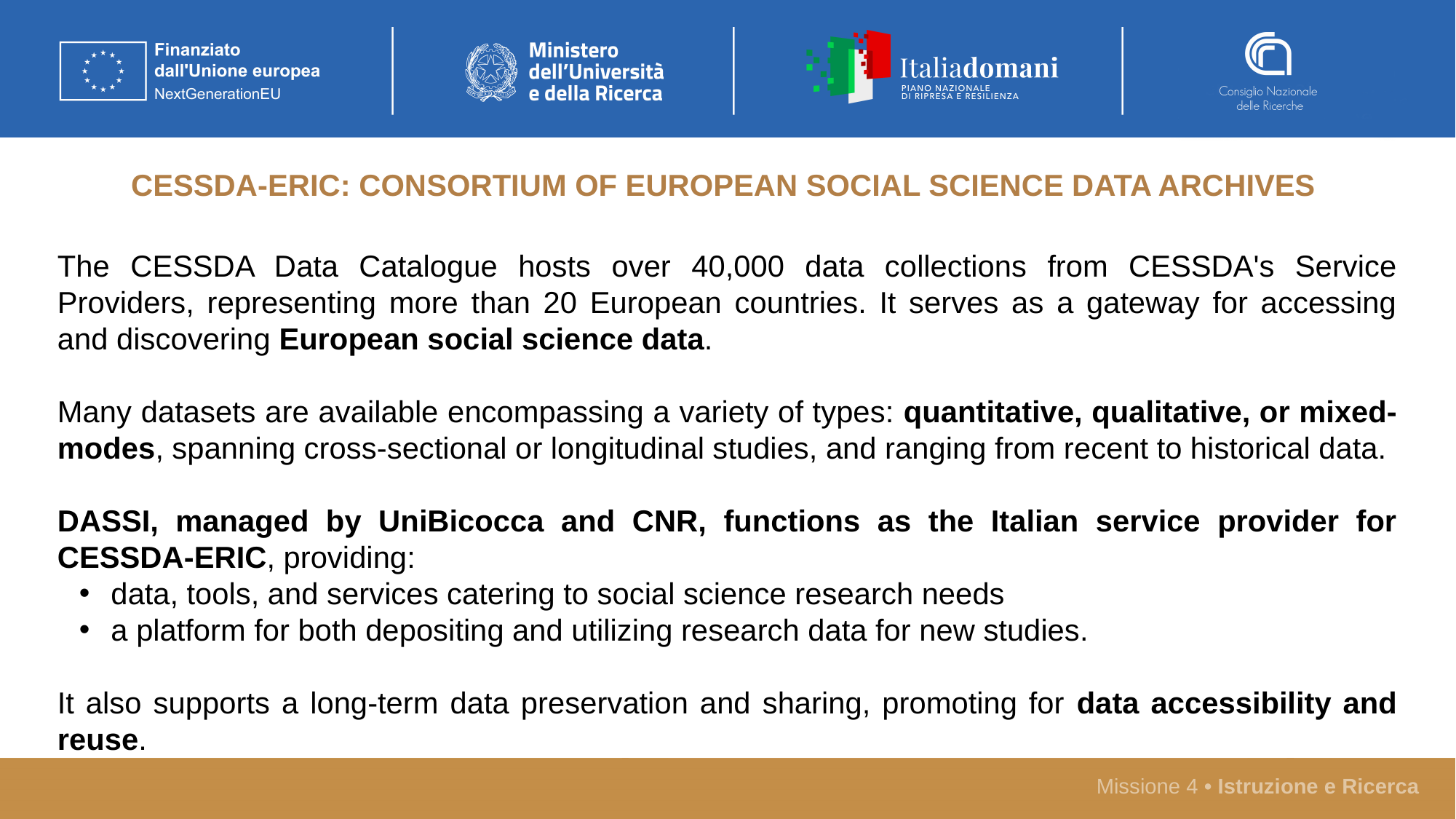

CESSDA-ERIC: CONSORTIUM OF EUROPEAN SOCIAL SCIENCE DATA ARCHIVES

The CESSDA Data Catalogue hosts over 40,000 data collections from CESSDA's Service Providers, representing more than 20 European countries. It serves as a gateway for accessing and discovering European social science data.

Many datasets are available encompassing a variety of types: quantitative, qualitative, or mixed-modes, spanning cross-sectional or longitudinal studies, and ranging from recent to historical data.

DASSI, managed by UniBicocca and CNR, functions as the Italian service provider for CESSDA-ERIC, providing:
data, tools, and services catering to social science research needs
a platform for both depositing and utilizing research data for new studies.

It also supports a long-term data preservation and sharing, promoting for data accessibility and reuse.